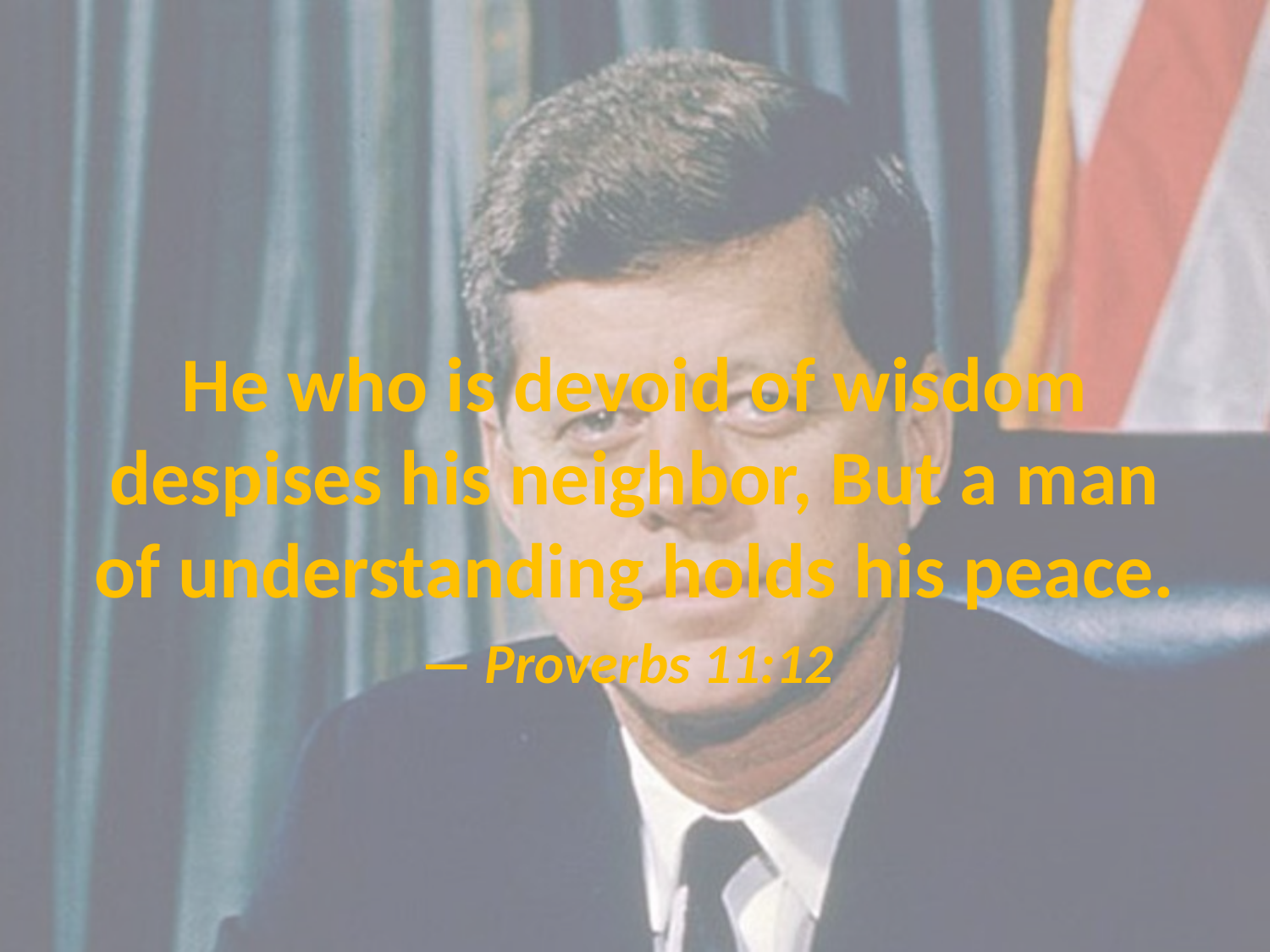

# He who is devoid of wisdom despises his neighbor, But a man of understanding holds his peace. — Proverbs 11:12